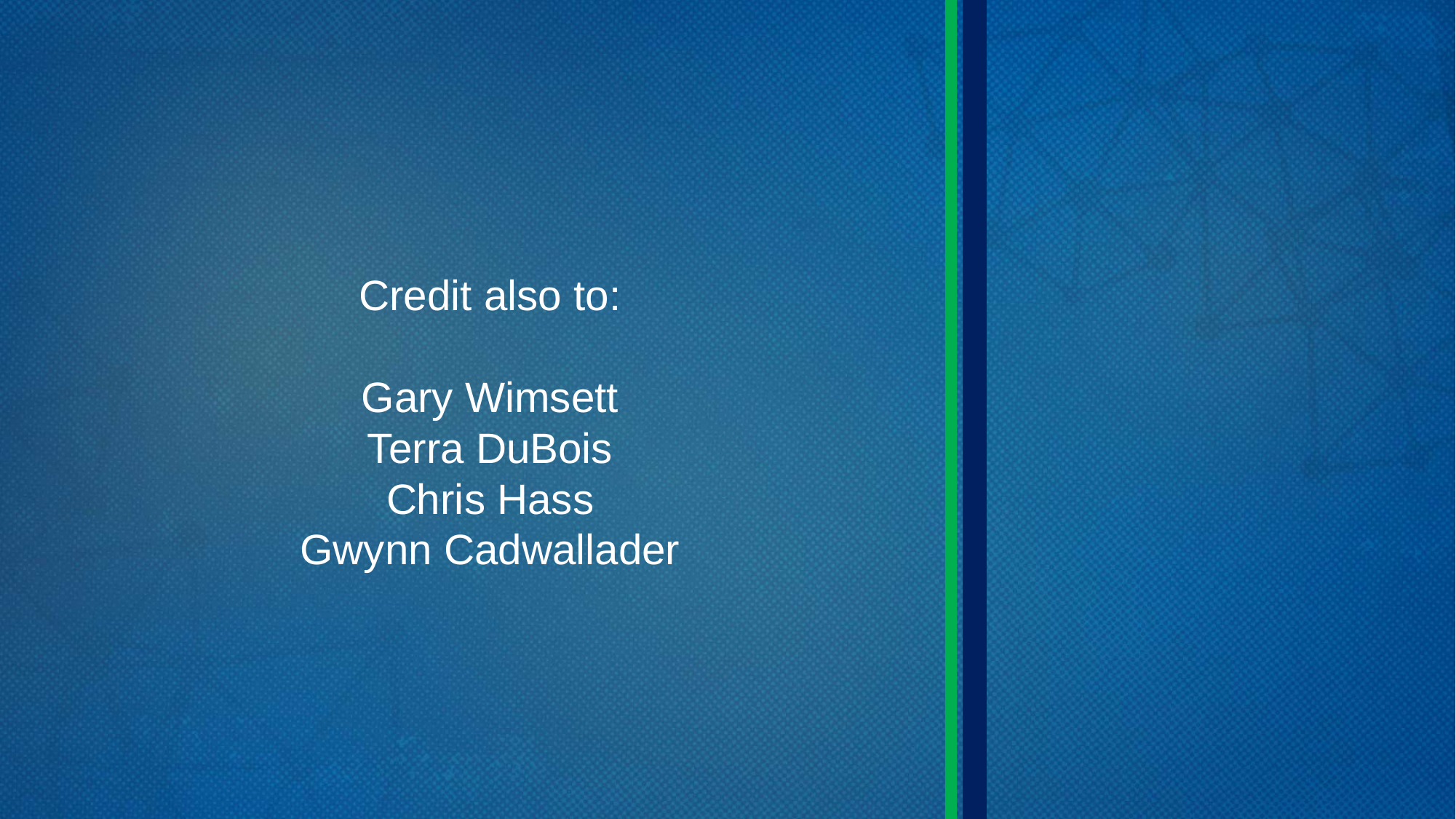

#
Credit also to:

Gary Wimsett
Terra DuBois
Chris Hass
Gwynn Cadwallader